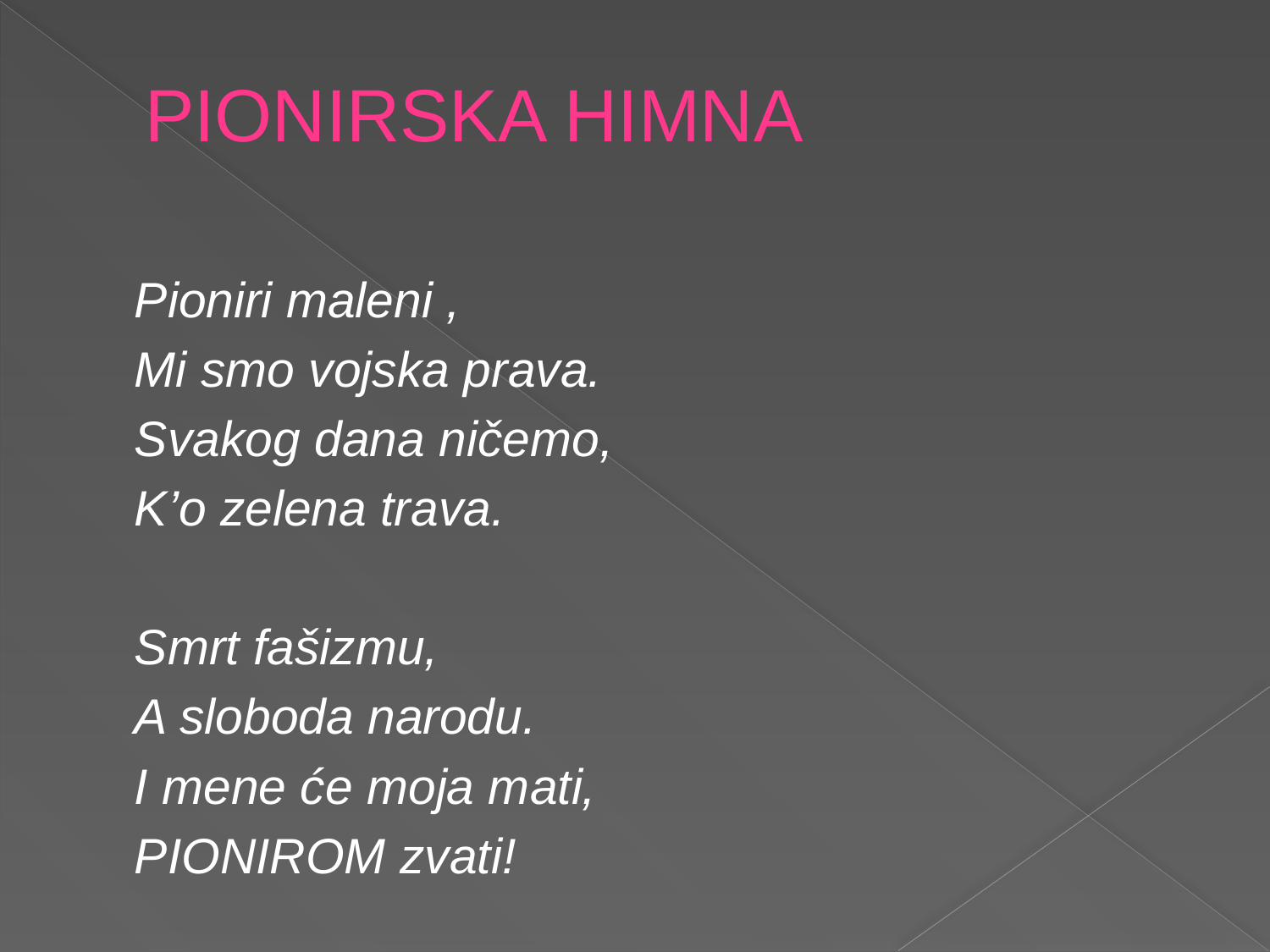

# PIONIRSKA HIMNA
			Pioniri maleni ,
			Mi smo vojska prava.
			Svakog dana ničemo,
			K’o zelena trava.

			Smrt fašizmu,
			A sloboda narodu.
			I mene će moja mati,
			PIONIROM zvati!